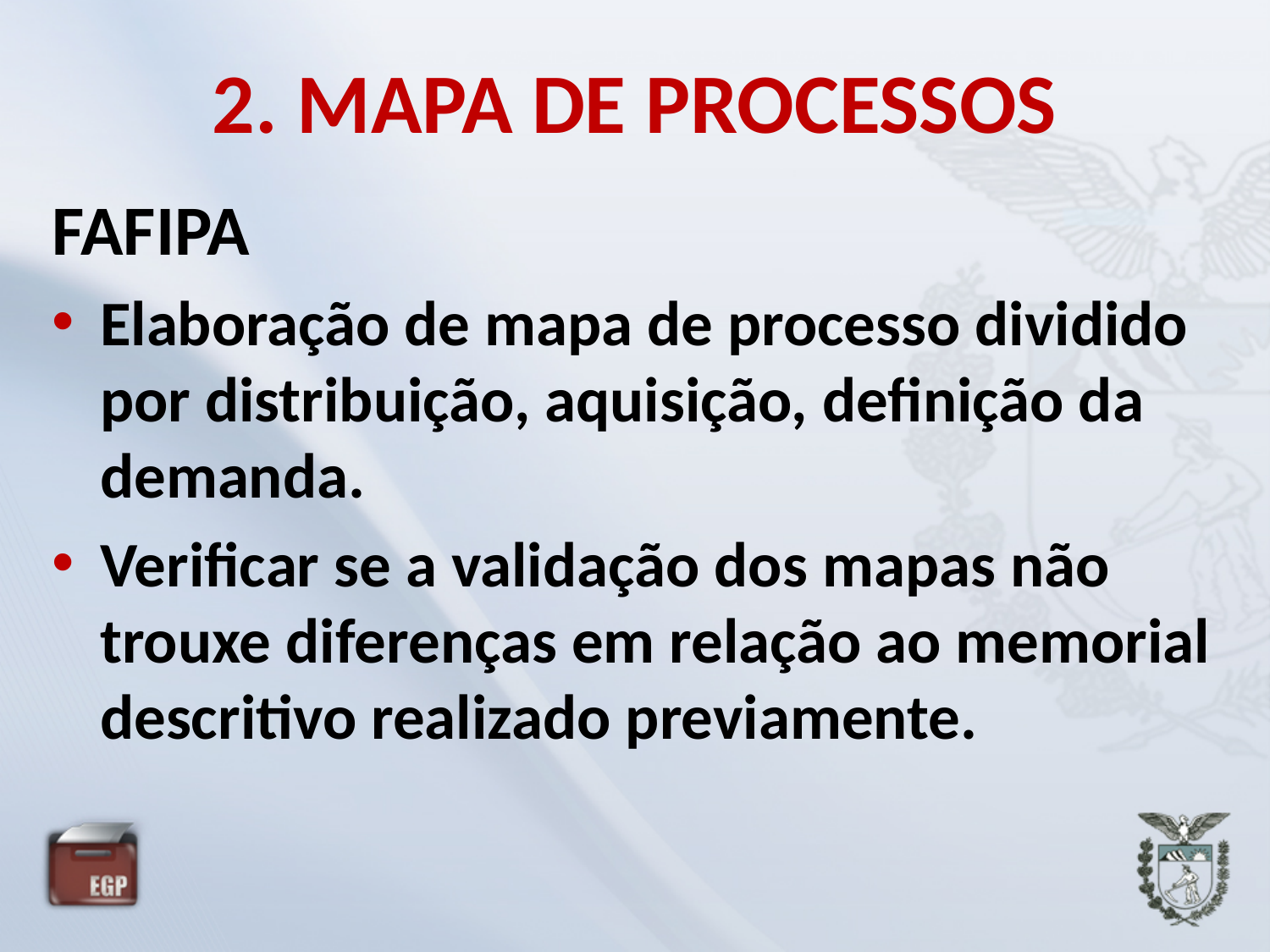

# 2. MAPA DE PROCESSOS
FAFIPA
Elaboração de mapa de processo dividido por distribuição, aquisição, definição da demanda.
Verificar se a validação dos mapas não trouxe diferenças em relação ao memorial descritivo realizado previamente.